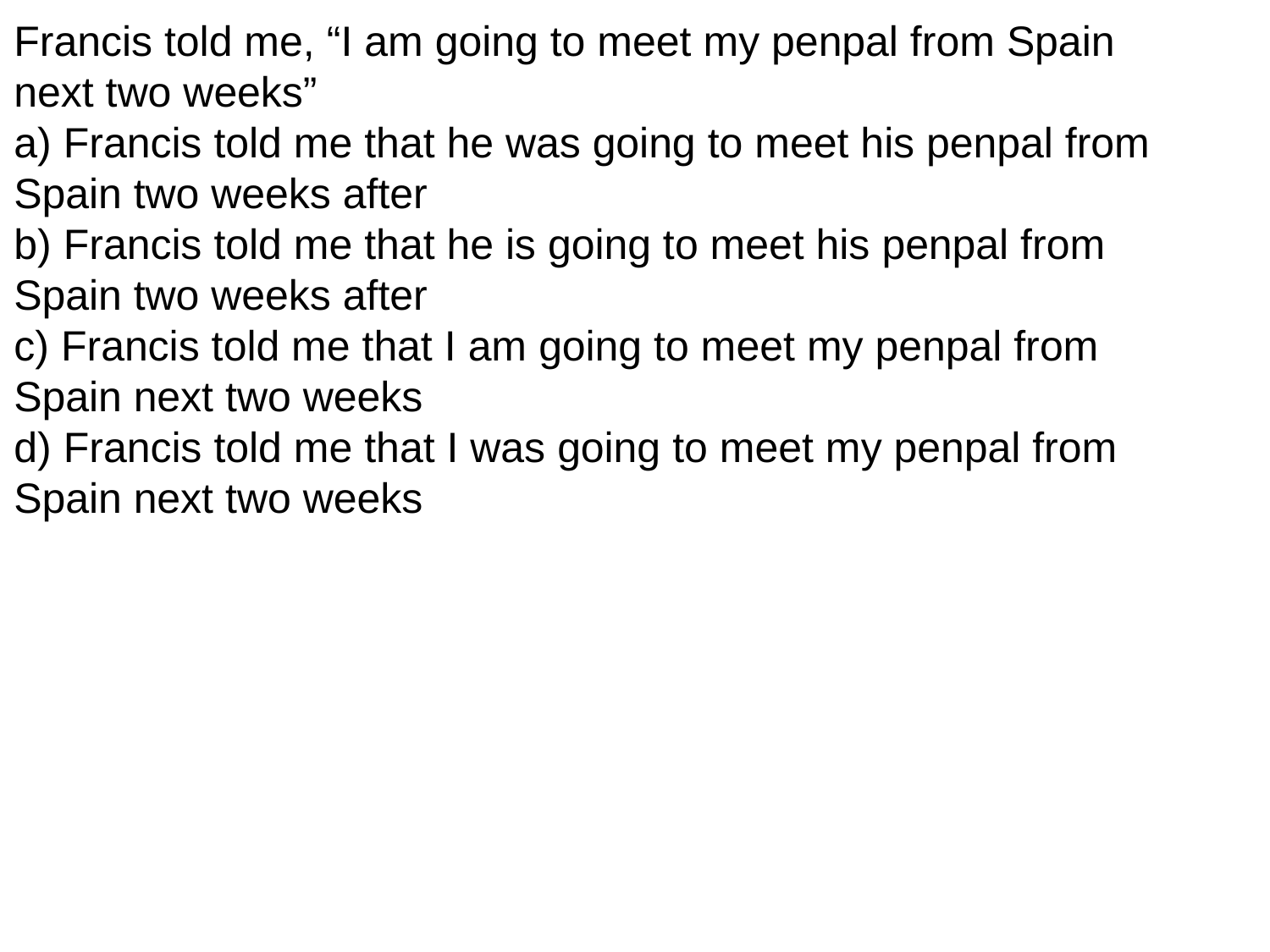

Francis told me, “I am going to meet my penpal from Spain next two weeks”
a) Francis told me that he was going to meet his penpal from Spain two weeks after
b) Francis told me that he is going to meet his penpal from Spain two weeks after
c) Francis told me that I am going to meet my penpal from Spain next two weeks
d) Francis told me that I was going to meet my penpal from Spain next two weeks